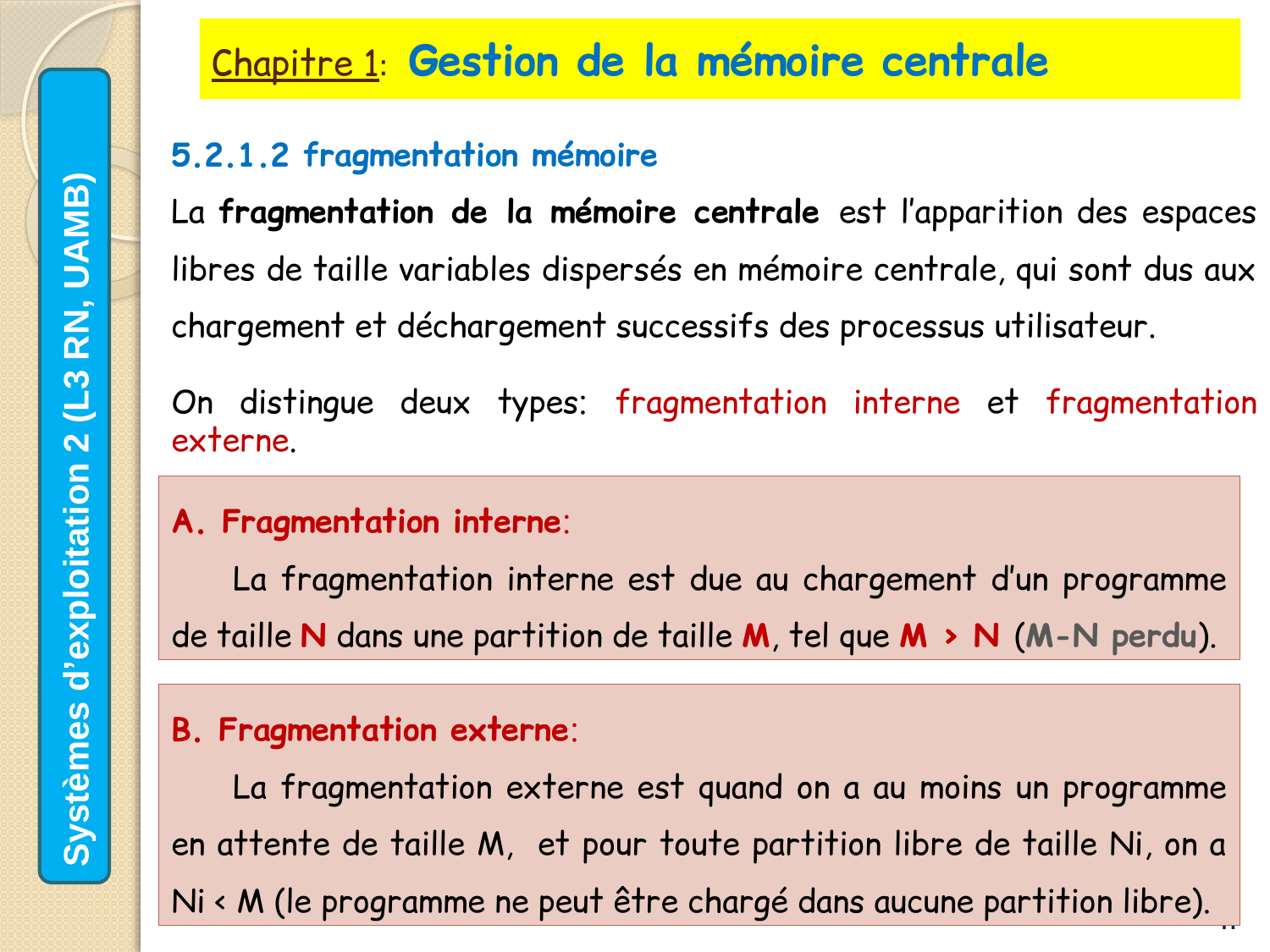

# Chapitre 1:  Gestion de la mémoire centrale
5.2.1.2 fragmentation mémoire
La fragmentation de la mémoire centrale est l’apparition des espaces libres de taille variables dispersés en mémoire centrale, qui sont dus aux chargement et déchargement successifs des processus utilisateur.

On distingue deux types: fragmentation interne et fragmentation externe.
Systèmes d’exploitation 2 (L3 RN, UAMB)
A. Fragmentation interne:
La fragmentation interne est due au chargement d’un programme de taille N dans une partition de taille M, tel que M > N (M-N perdu).
B. Fragmentation externe:
La fragmentation externe est quand on a au moins un programme en attente de taille M,  et pour toute partition libre de taille Ni, on a Ni < M (le programme ne peut être chargé dans aucune partition libre).
11